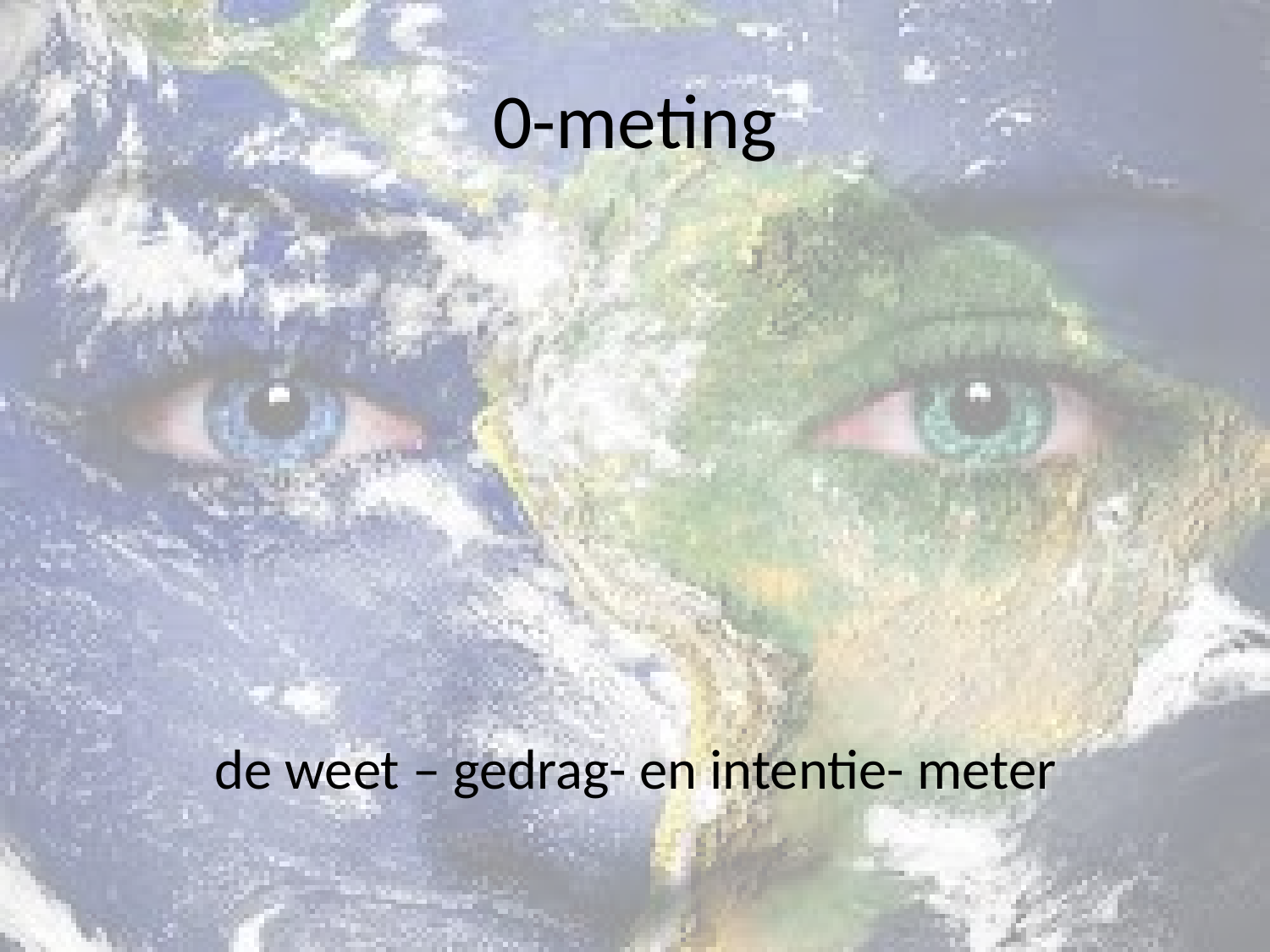

# 0-meting
	de weet – gedrag- en intentie- meter